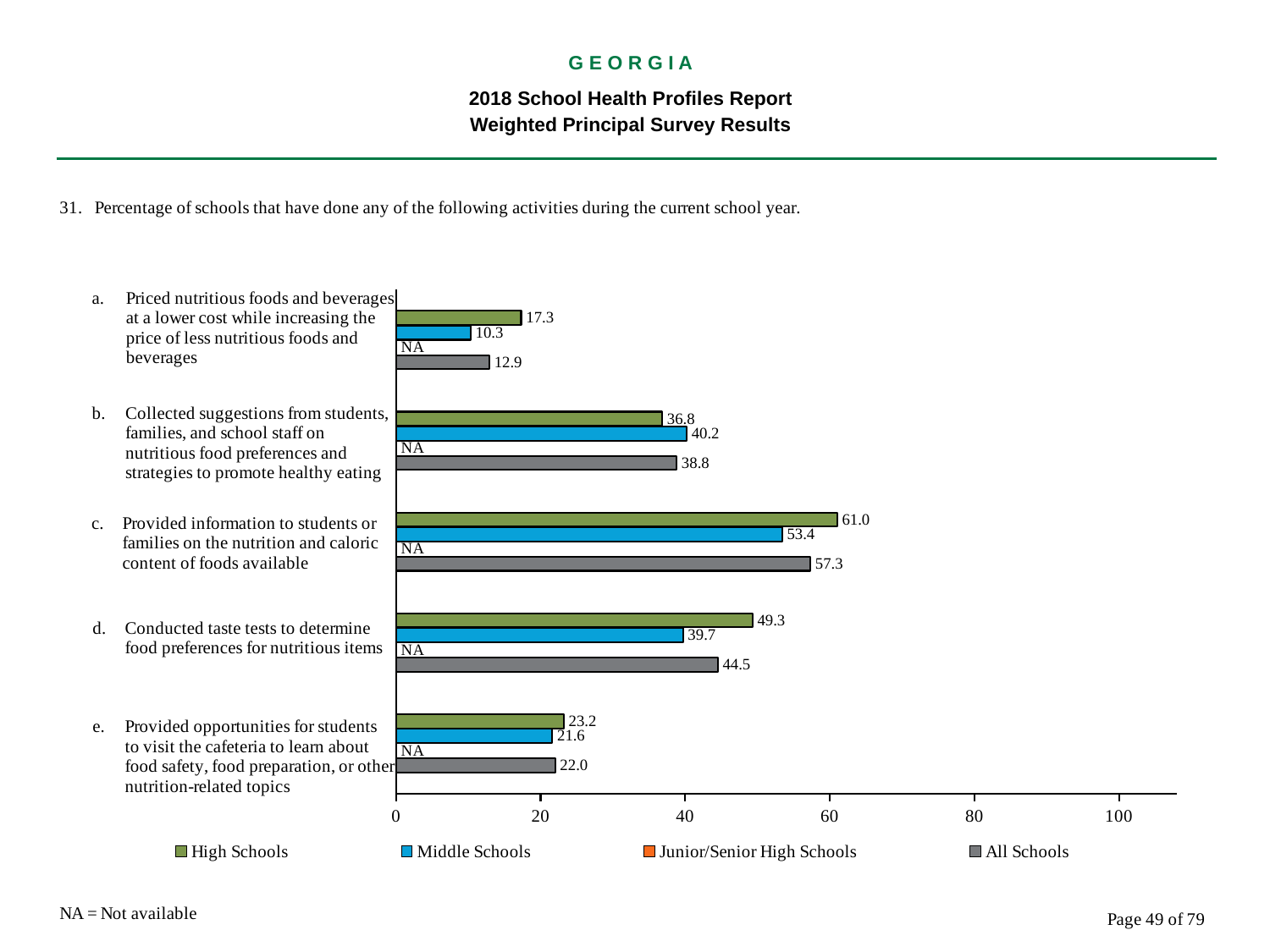

G E O R G I A
2018 School Health Profiles Report
Weighted Principal Survey Results

### Chart

| Category | All Schools | Junior/Senior High Schools | Middle Schools | High Schools |
|---|---|---|---|---|
| Provided opportunities for students to visit the cafeteria to learn about food safety, food preparation, or other nutrition-related topics | 22.0 | 0.0009 | 21.6 | 23.2 |
| Conducted taste tests to determine food preferences for nutritious items | 44.5 | 0.0009 | 39.7 | 49.3 |
| Provided information to students or families on the nutrition and caloric content of foods available | 57.3 | 0.0009 | 53.4 | 61.0 |
| Collected suggestions from students, families, and school staff on nutritious food preferences and strategies to promote healthy eating | 38.8 | 0.0009 | 40.2 | 36.8 |
| Priced nutritious foods and beverages at a lower cost while increasing the price of less nutritious foods and beverages | 12.9 | 0.0009 | 10.3 | 17.3 |